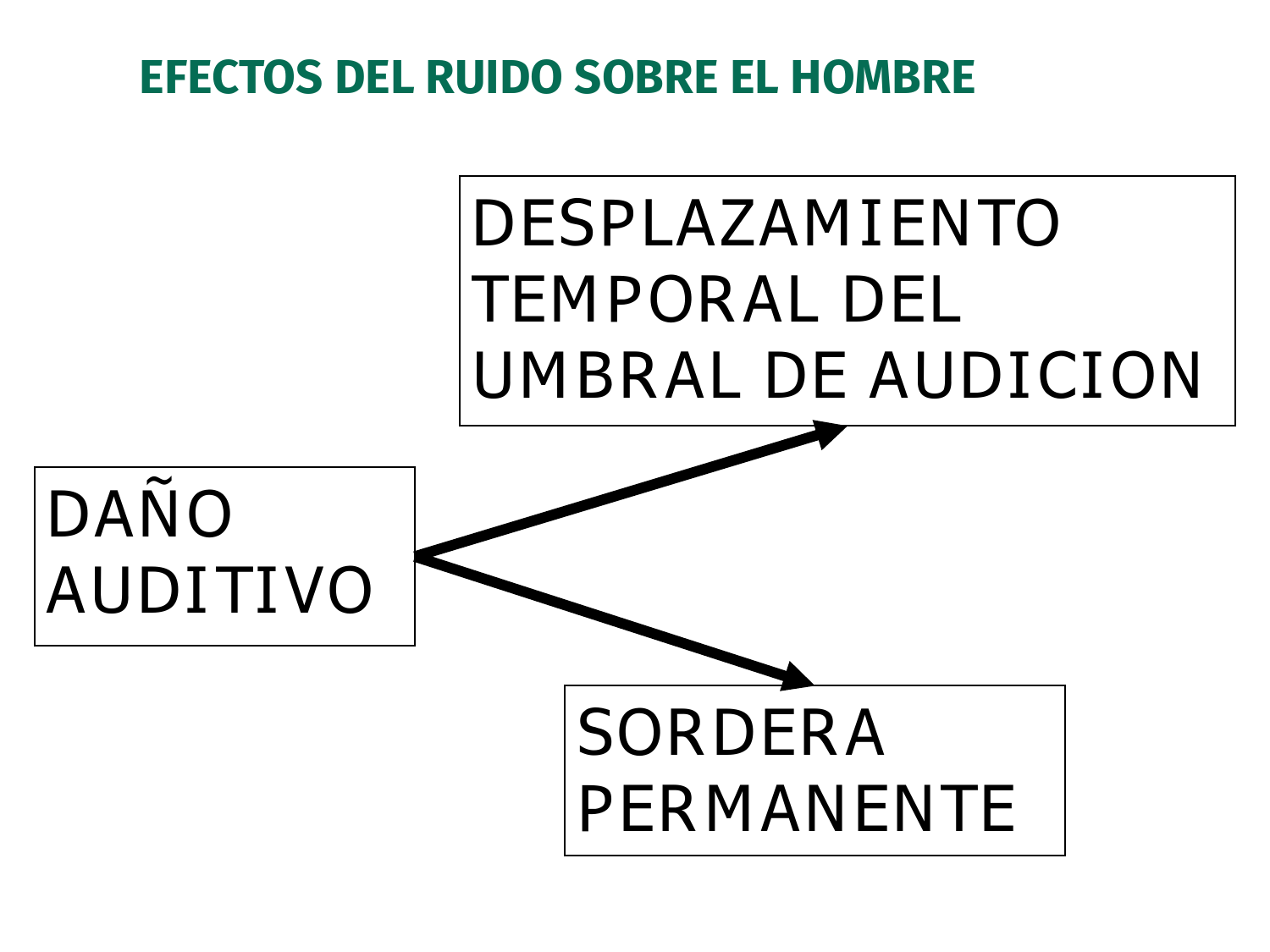

EFECTOS DEL RUIDO SOBRE EL HOMBRE
DESPLAZAMIENTO TEMPORAL DEL UMBRAL DE AUDICION
DAÑO AUDITIVO
SORDERA PERMANENTE